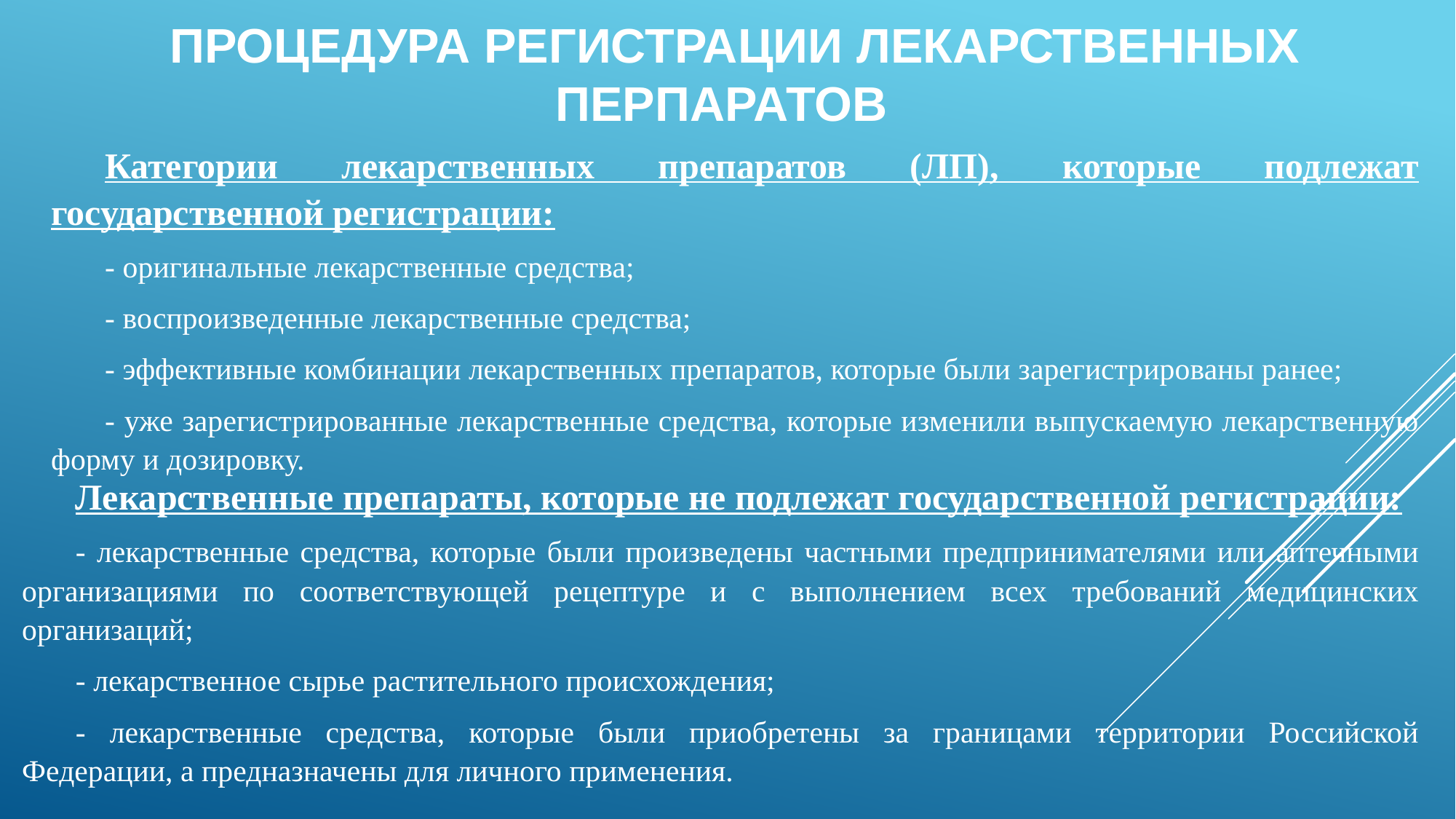

# Процедура регистрации Лекарственных перпаратов
Категории лекарственных препаратов (ЛП), которые подлежат государственной регистрации:
- оригинальные лекарственные средства;
- воспроизведенные лекарственные средства;
- эффективные комбинации лекарственных препаратов, которые были зарегистрированы ранее;
- уже зарегистрированные лекарственные средства, которые изменили выпускаемую лекарственную форму и дозировку.
Лекарственные препараты, которые не подлежат государственной регистрации:
- лекарственные средства, которые были произведены частными предпринимателями или аптечными организациями по соответствующей рецептуре и с выполнением всех требований медицинских организаций;
- лекарственное сырье растительного происхождения;
- лекарственные средства, которые были приобретены за границами территории Российской Федерации, а предназначены для личного применения.